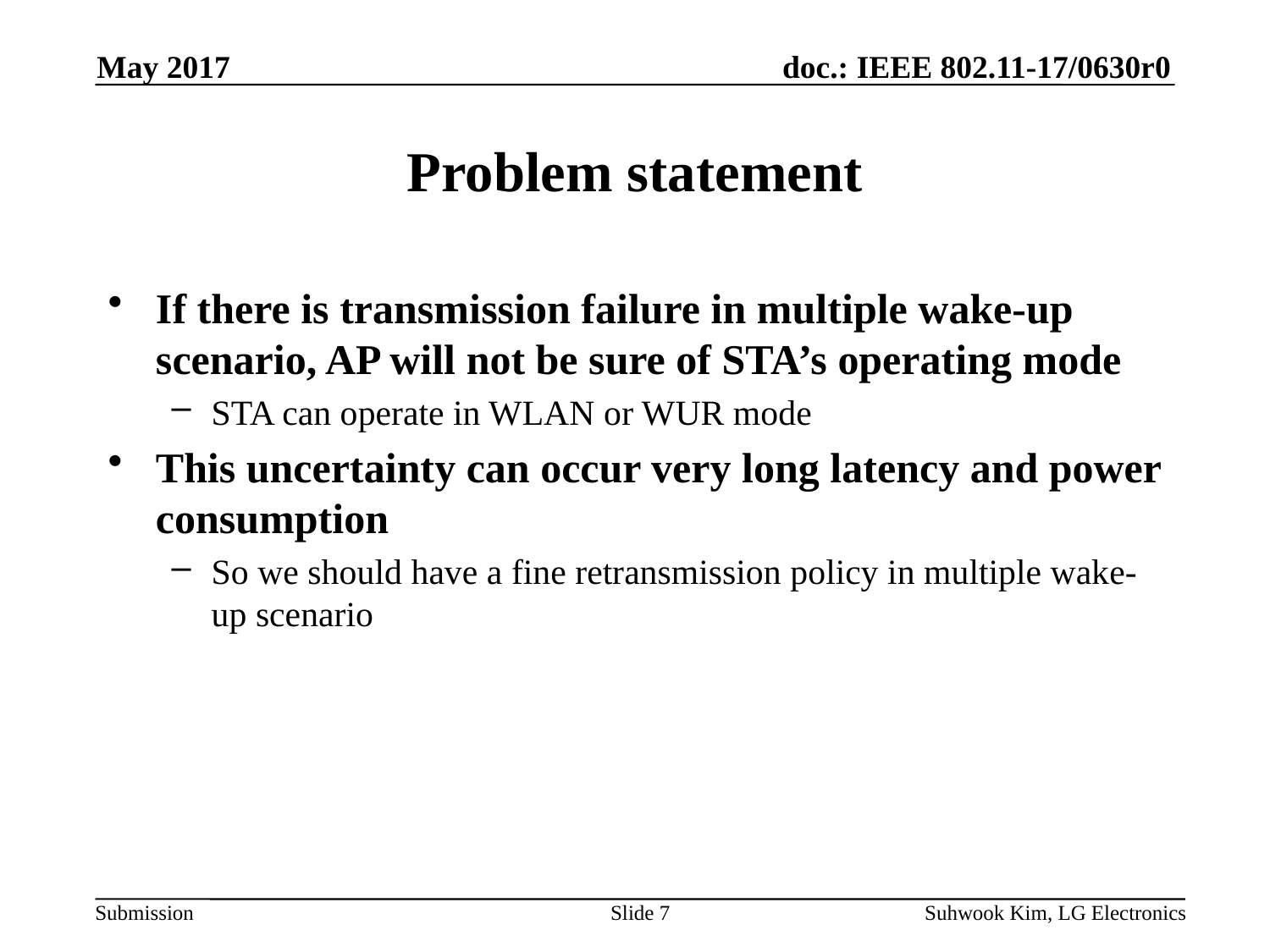

May 2017
# Problem statement
If there is transmission failure in multiple wake-up scenario, AP will not be sure of STA’s operating mode
STA can operate in WLAN or WUR mode
This uncertainty can occur very long latency and power consumption
So we should have a fine retransmission policy in multiple wake-up scenario
Slide 7
Suhwook Kim, LG Electronics